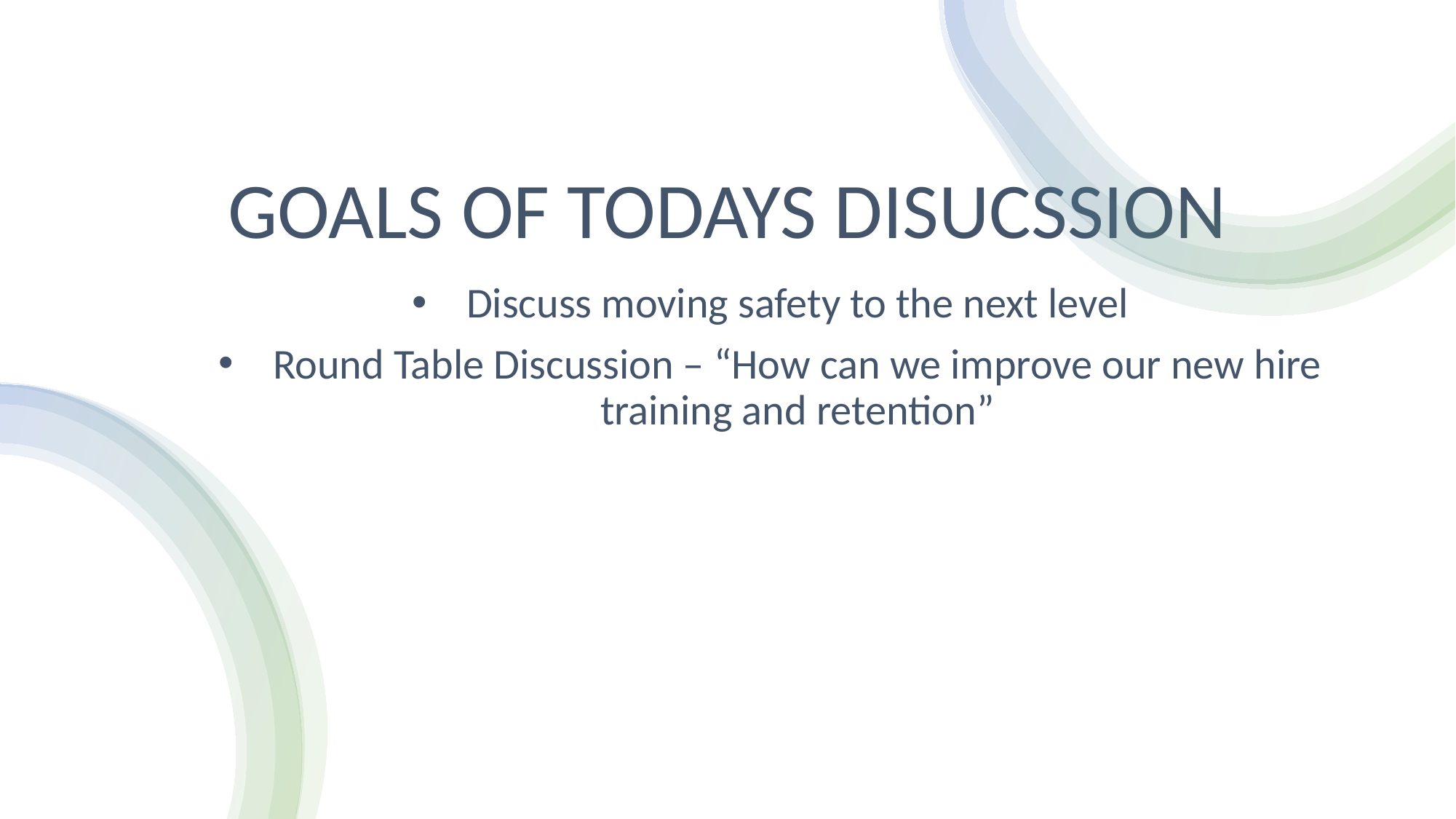

# GOALS OF TODAYS DISUCSSION
Discuss moving safety to the next level
Round Table Discussion – “How can we improve our new hire training and retention”